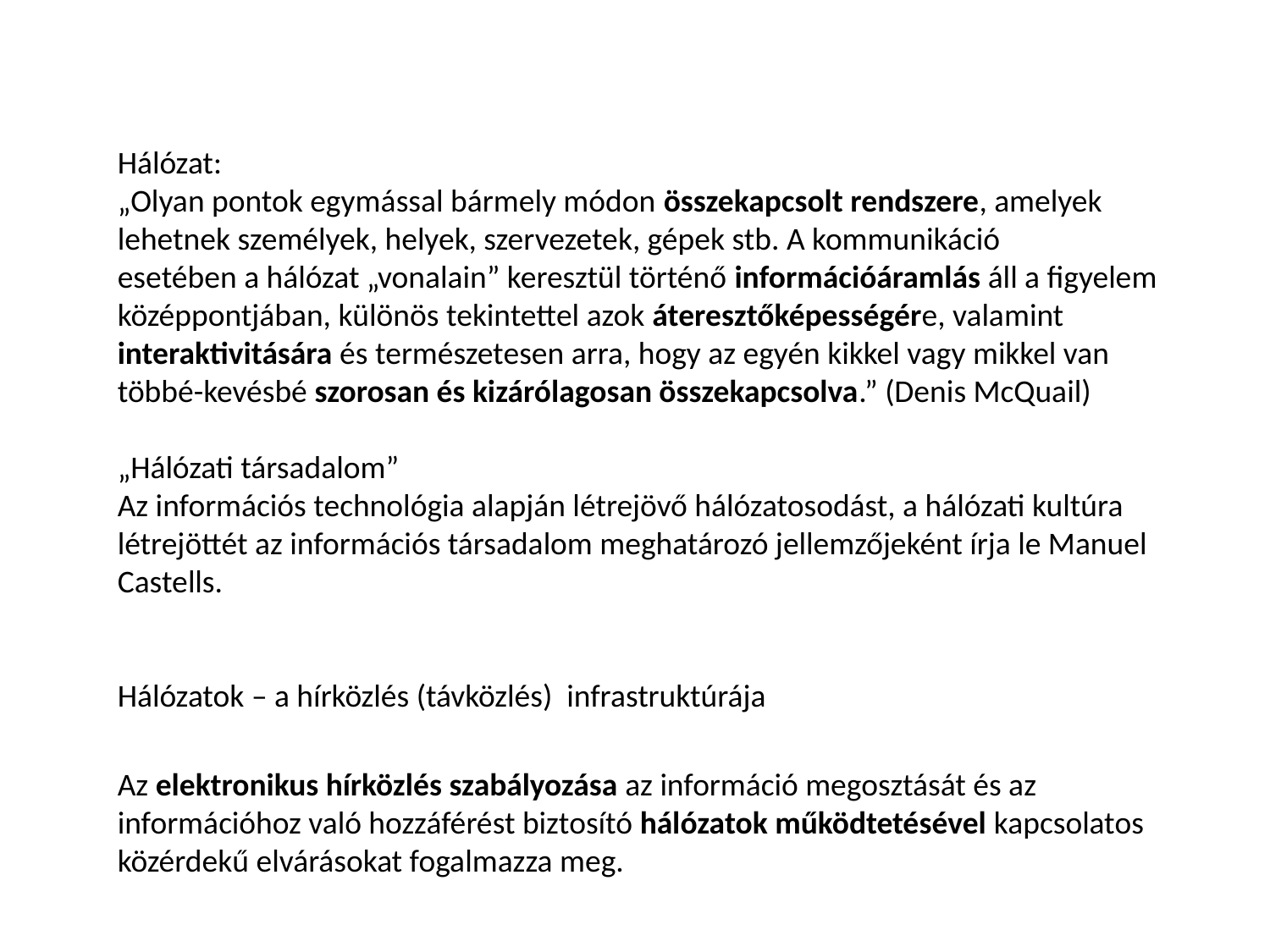

Hálózat:
„Olyan pontok egymással bármely módon összekapcsolt rendszere, amelyek lehetnek személyek, helyek, szervezetek, gépek stb. A kommunikáció
esetében a hálózat „vonalain” keresztül történő információáramlás áll a figyelem középpontjában, különös tekintettel azok áteresztőképességére, valamint interaktivitására és természetesen arra, hogy az egyén kikkel vagy mikkel van többé-kevésbé szorosan és kizárólagosan összekapcsolva.” (Denis McQuail)

„Hálózati társadalom”
Az információs technológia alapján létrejövő hálózatosodást, a hálózati kultúra létrejöttét az információs társadalom meghatározó jellemzőjeként írja le Manuel Castells.

Hálózatok – a hírközlés (távközlés)  infrastruktúrája

Az elektronikus hírközlés szabályozása az információ megosztását és az információhoz való hozzáférést biztosító hálózatok működtetésével kapcsolatos közérdekű elvárásokat fogalmazza meg.